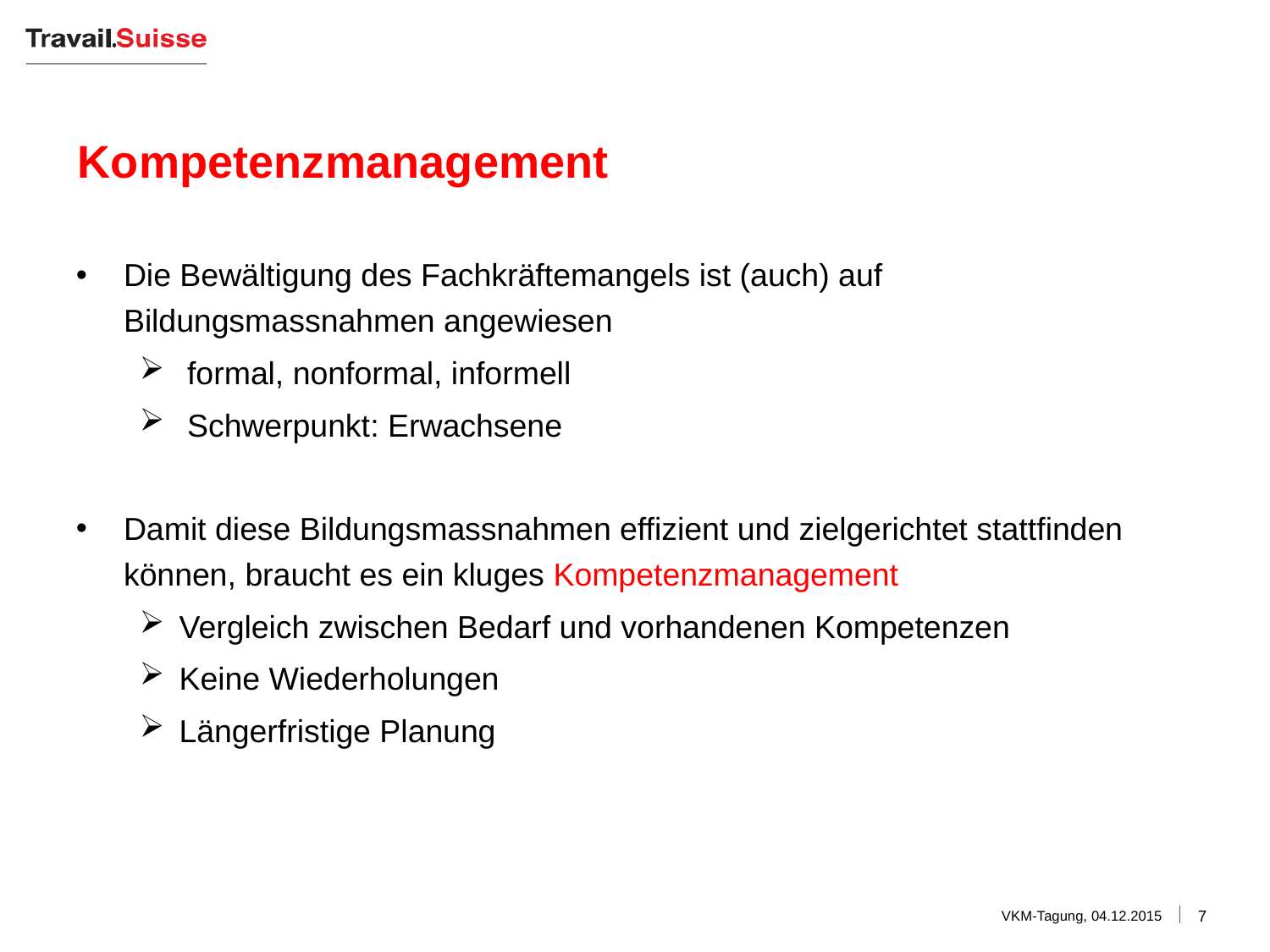

# Kompetenzmanagement
Die Bewältigung des Fachkräftemangels ist (auch) auf Bildungsmassnahmen angewiesen
formal, nonformal, informell
Schwerpunkt: Erwachsene

Damit diese Bildungsmassnahmen effizient und zielgerichtet stattfinden können, braucht es ein kluges Kompetenzmanagement
Vergleich zwischen Bedarf und vorhandenen Kompetenzen
Keine Wiederholungen
Längerfristige Planung

VKM-Tagung, 04.12.2015
7